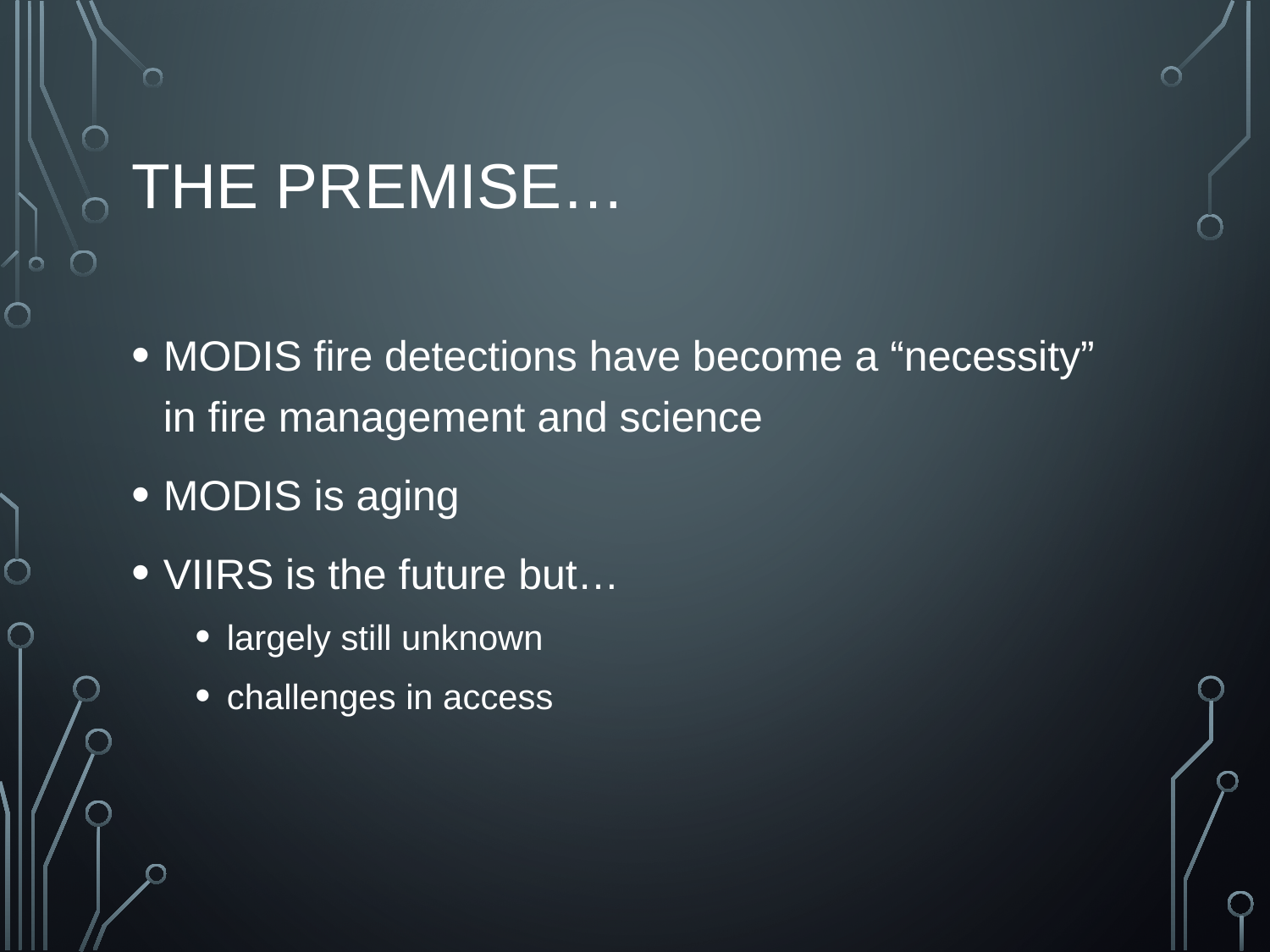

# The premise…
MODIS fire detections have become a “necessity” in fire management and science
MODIS is aging
VIIRS is the future but…
largely still unknown
challenges in access